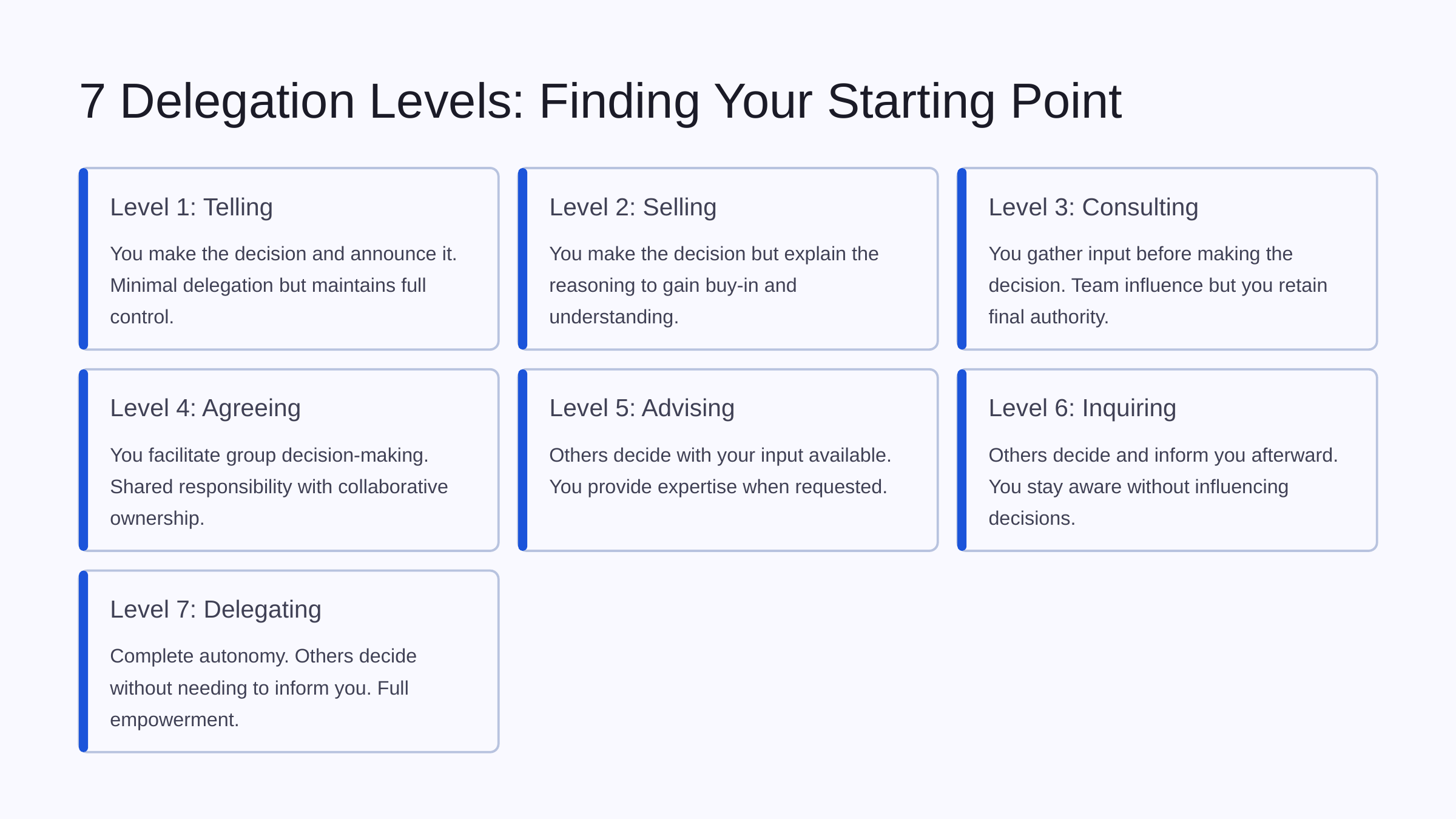

7 Delegation Levels: Finding Your Starting Point

Level 1: Telling
Level 2: Selling
Level 3: Consulting
You make the decision and announce it. Minimal delegation but maintains full control.
You make the decision but explain the reasoning to gain buy-in and understanding.
You gather input before making the decision. Team influence but you retain final authority.

Level 4: Agreeing
Level 5: Advising
Level 6: Inquiring
You facilitate group decision-making. Shared responsibility with collaborative ownership.
Others decide with your input available. You provide expertise when requested.
Others decide and inform you afterward. You stay aware without influencing decisions.

Level 7: Delegating
Complete autonomy. Others decide without needing to inform you. Full empowerment.